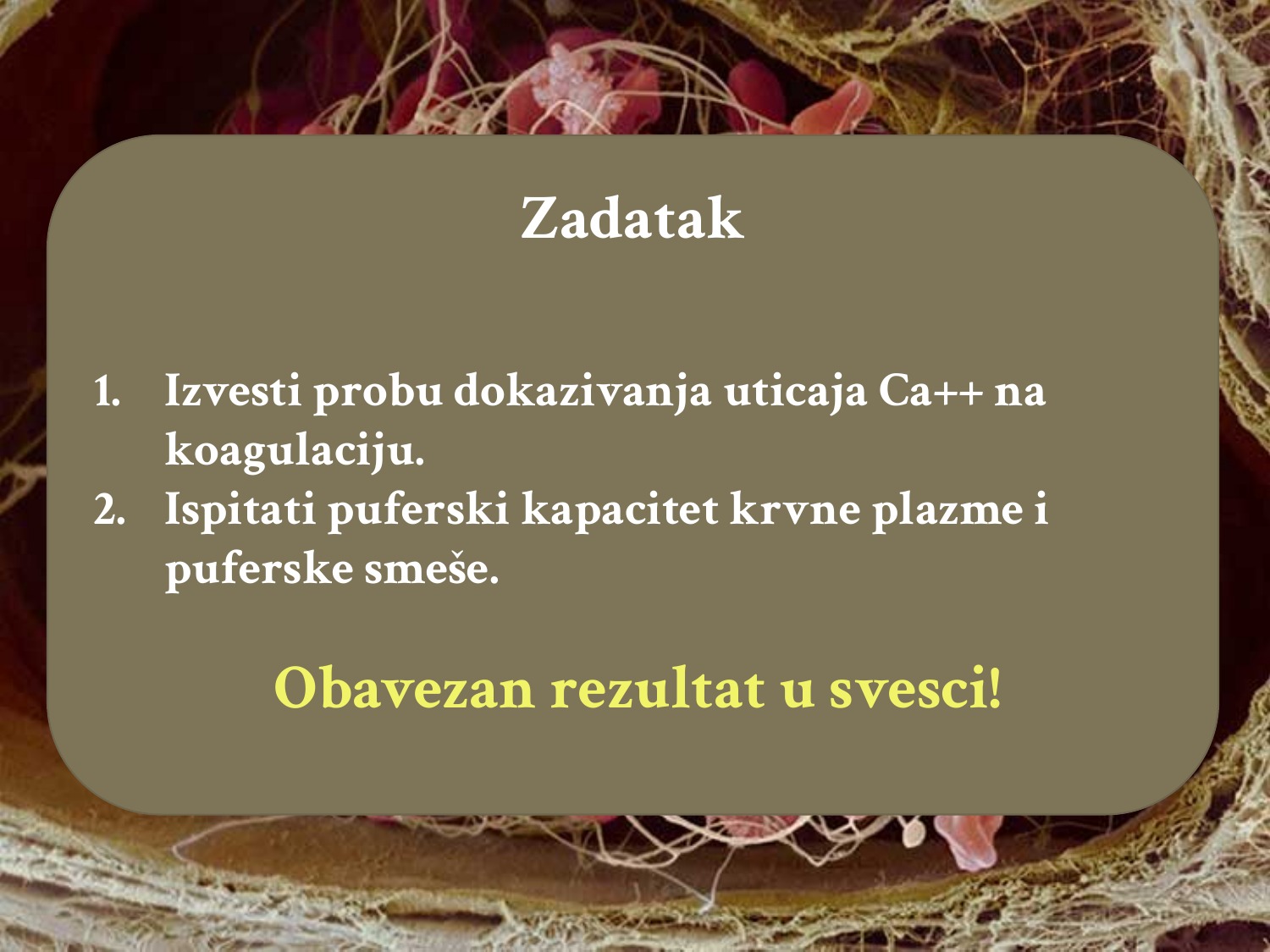

Zadatak

Izvesti probu dokazivanja uticaja Ca++ na koagulaciju.
Ispitati puferski kapacitet krvne plazme i puferske smeše.

 Obavezan rezultat u svesci!

Faze hemostaze?
Hemostaza vs. koagulacija?
Faze koagulacije?
Fibrinoliza?
Uticaj Ca++ na koagulaciju krvi?
Puferi krvi?